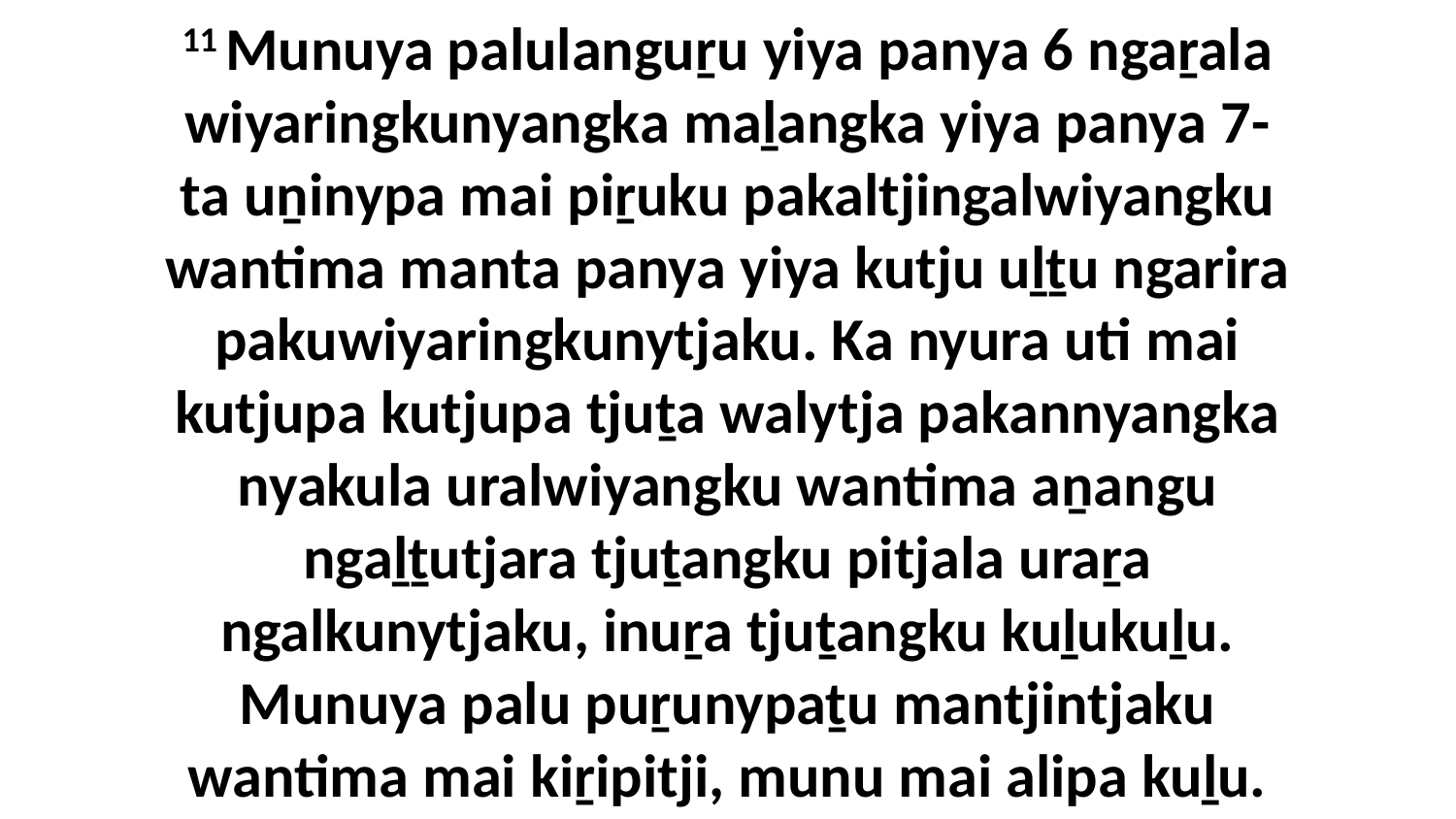

11 Munuya palulanguṟu yiya panya 6 ngaṟala wiyaringkunyangka maḻangka yiya panya 7-ta uṉinypa mai piṟuku pakaltjingalwiyangku wantima manta panya yiya kutju uḻṯu ngarira pakuwiyaringkunytjaku. Ka nyura uti mai kutjupa kutjupa tjuṯa walytja pakannyangka nyakula uralwiyangku wantima aṉangu ngaḻṯutjara tjuṯangku pitjala uraṟa ngalkunytjaku, inuṟa tjuṯangku kuḻukuḻu. Munuya palu puṟunypaṯu mantjintjaku wantima mai kiṟipitji, munu mai alipa kuḻu.